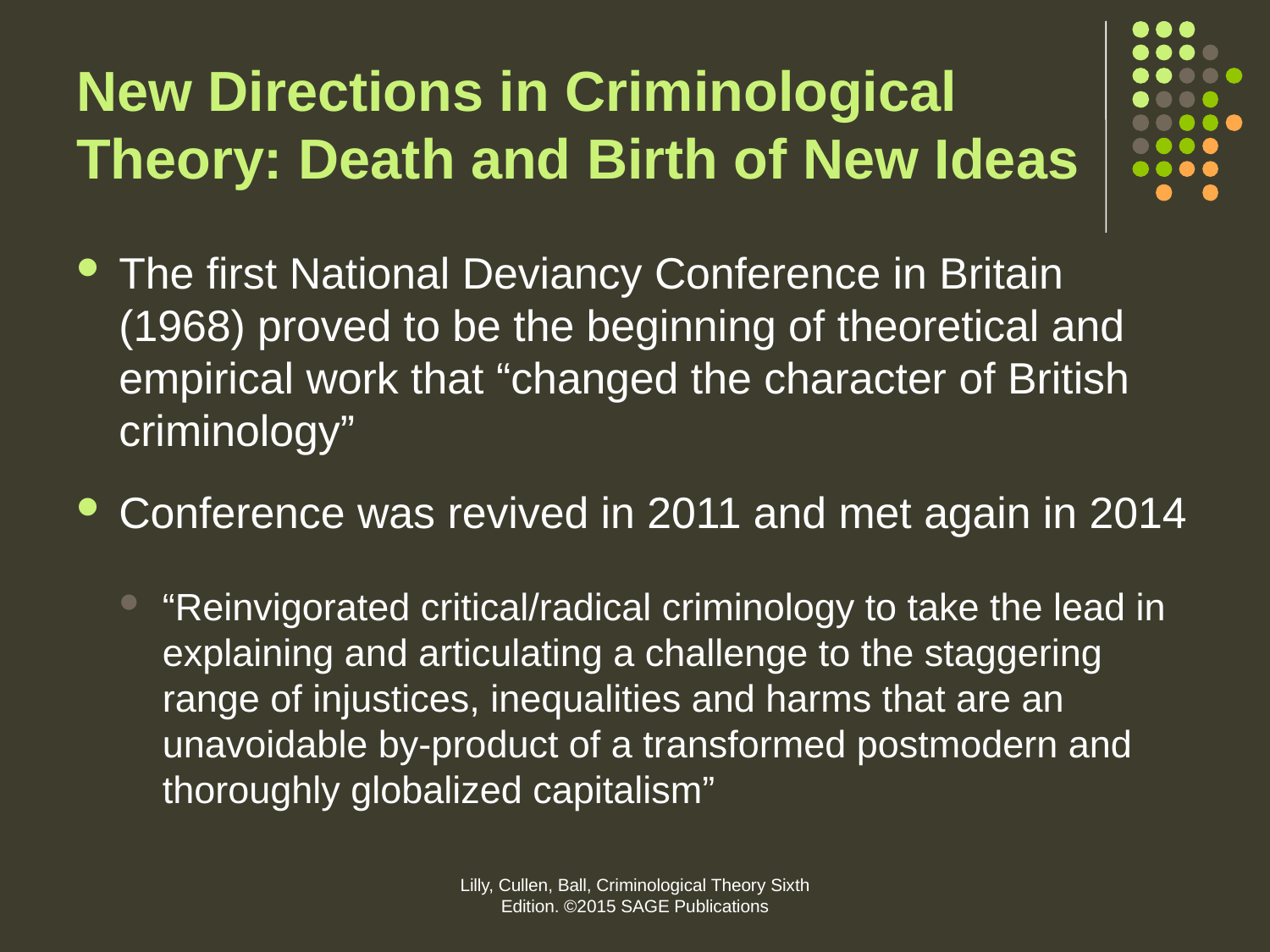

# New Directions in Criminological Theory: Death and Birth of New Ideas
The first National Deviancy Conference in Britain (1968) proved to be the beginning of theoretical and empirical work that “changed the character of British criminology”

Conference was revived in 2011 and met again in 2014

“Reinvigorated critical/radical criminology to take the lead in explaining and articulating a challenge to the staggering range of injustices, inequalities and harms that are an unavoidable by-product of a transformed postmodern and thoroughly globalized capitalism”
Lilly, Cullen, Ball, Criminological Theory Sixth Edition. ©2015 SAGE Publications